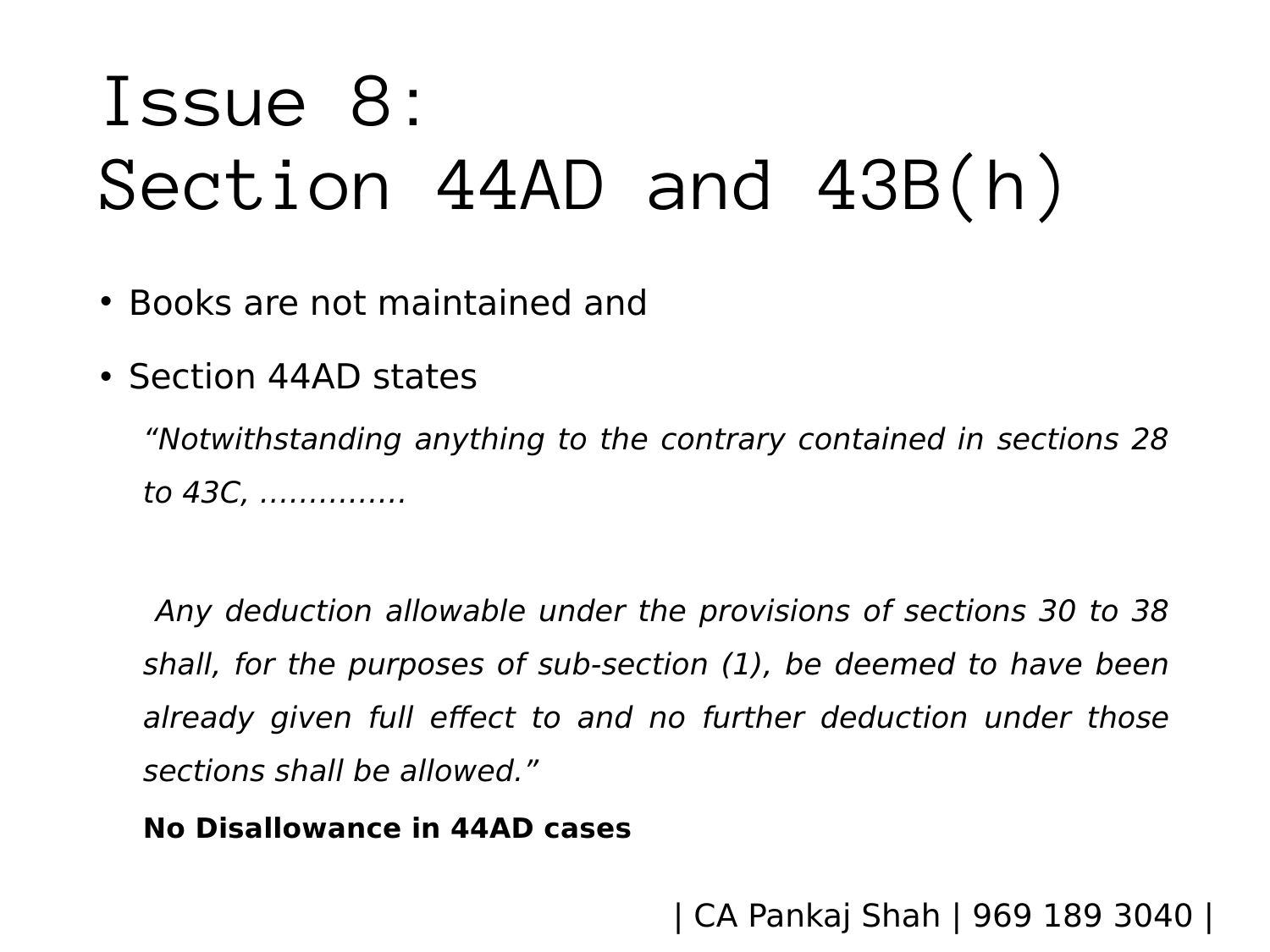

# Issue 8: Section 44AD and 43B(h)
Books are not maintained and
Section 44AD states
“Notwithstanding anything to the contrary contained in sections 28 to 43C, ……………

 Any deduction allowable under the provisions of sections 30 to 38 shall, for the purposes of sub-section (1), be deemed to have been already given full effect to and no further deduction under those sections shall be allowed.”
No Disallowance in 44AD cases
| CA Pankaj Shah | 969 189 3040 |